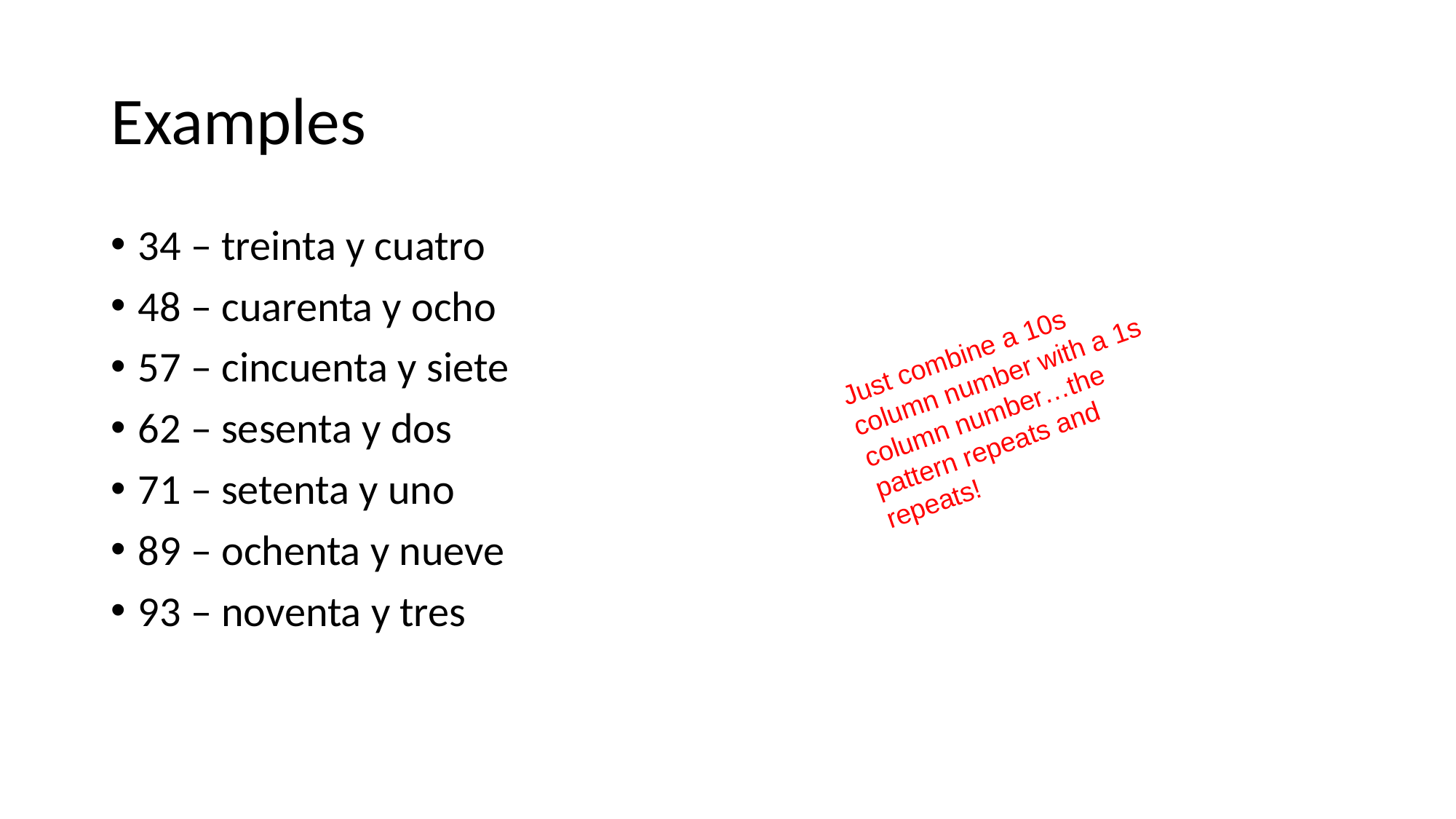

# Examples
34 – treinta y cuatro
48 – cuarenta y ocho
57 – cincuenta y siete
62 – sesenta y dos
71 – setenta y uno
89 – ochenta y nueve
93 – noventa y tres
Just combine a 10s column number with a 1s column number…the pattern repeats and repeats!